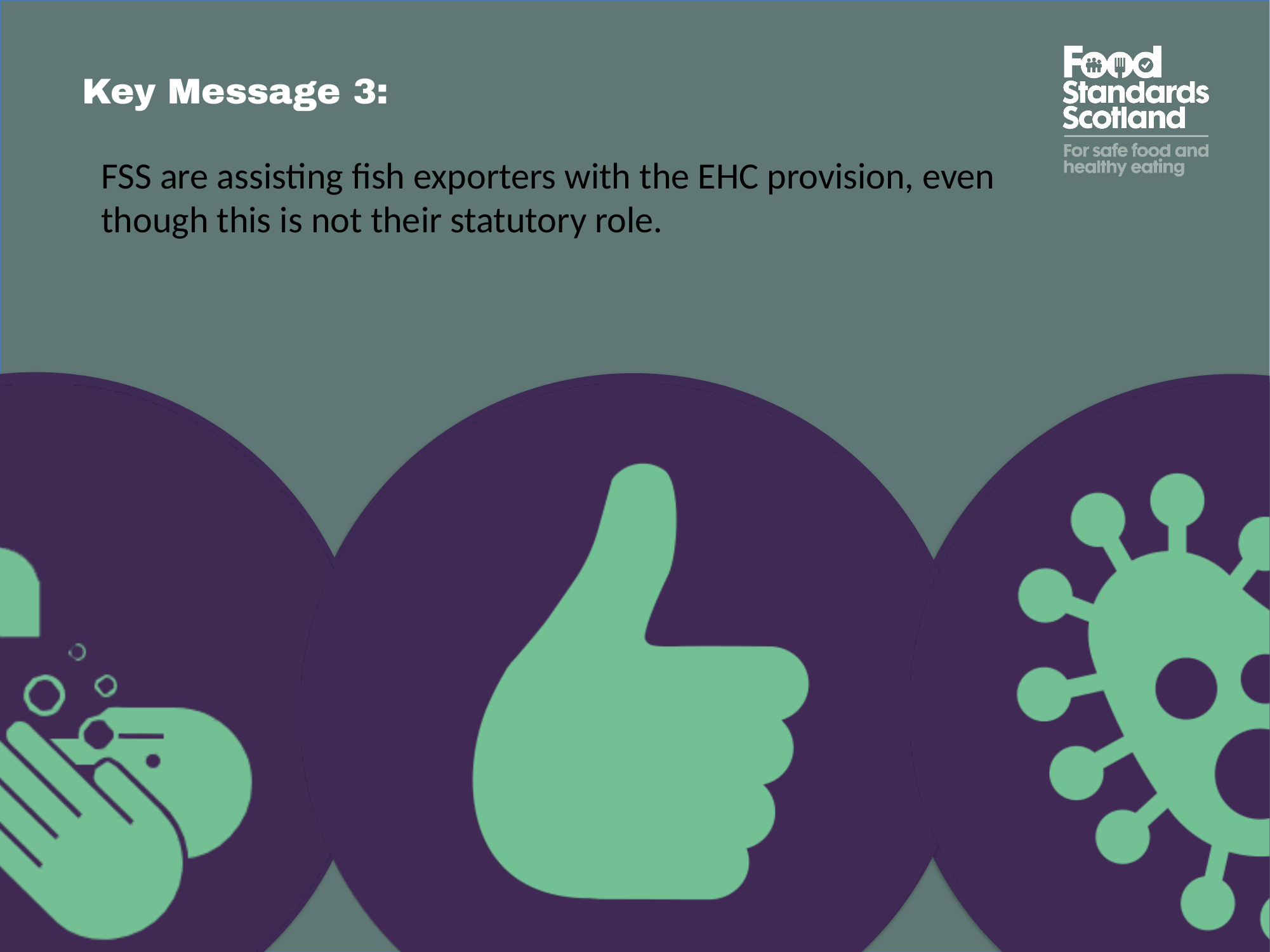

Key Message 3:
FSS are assisting fish exporters with the EHC provision, even though this is not their statutory role.